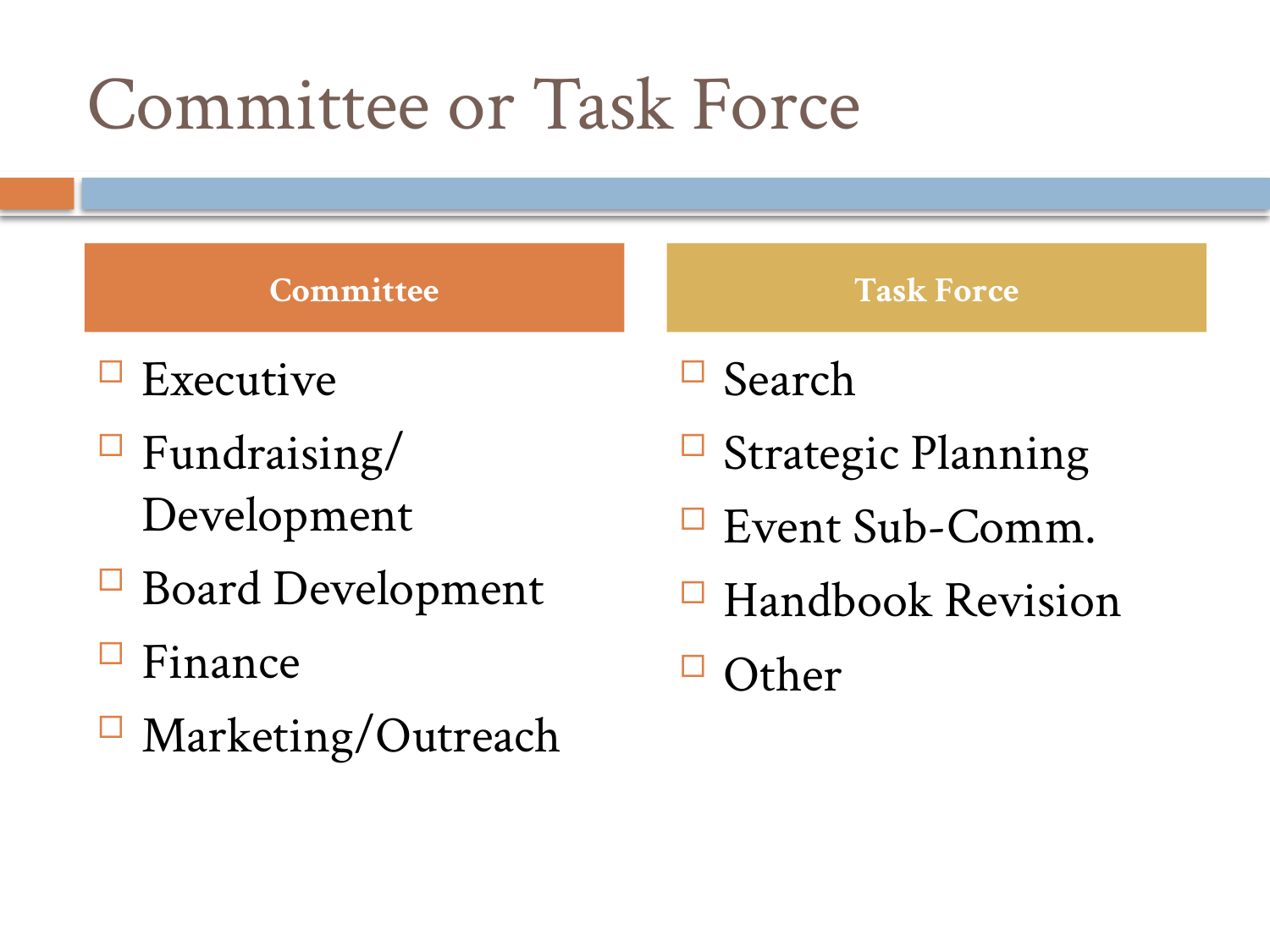

# Committee or Task Force
Committee
Task Force
Executive
Fundraising/Development
Board Development
Finance
Marketing/Outreach

Search
Strategic Planning
Event Sub-Comm.
Handbook Revision
Other